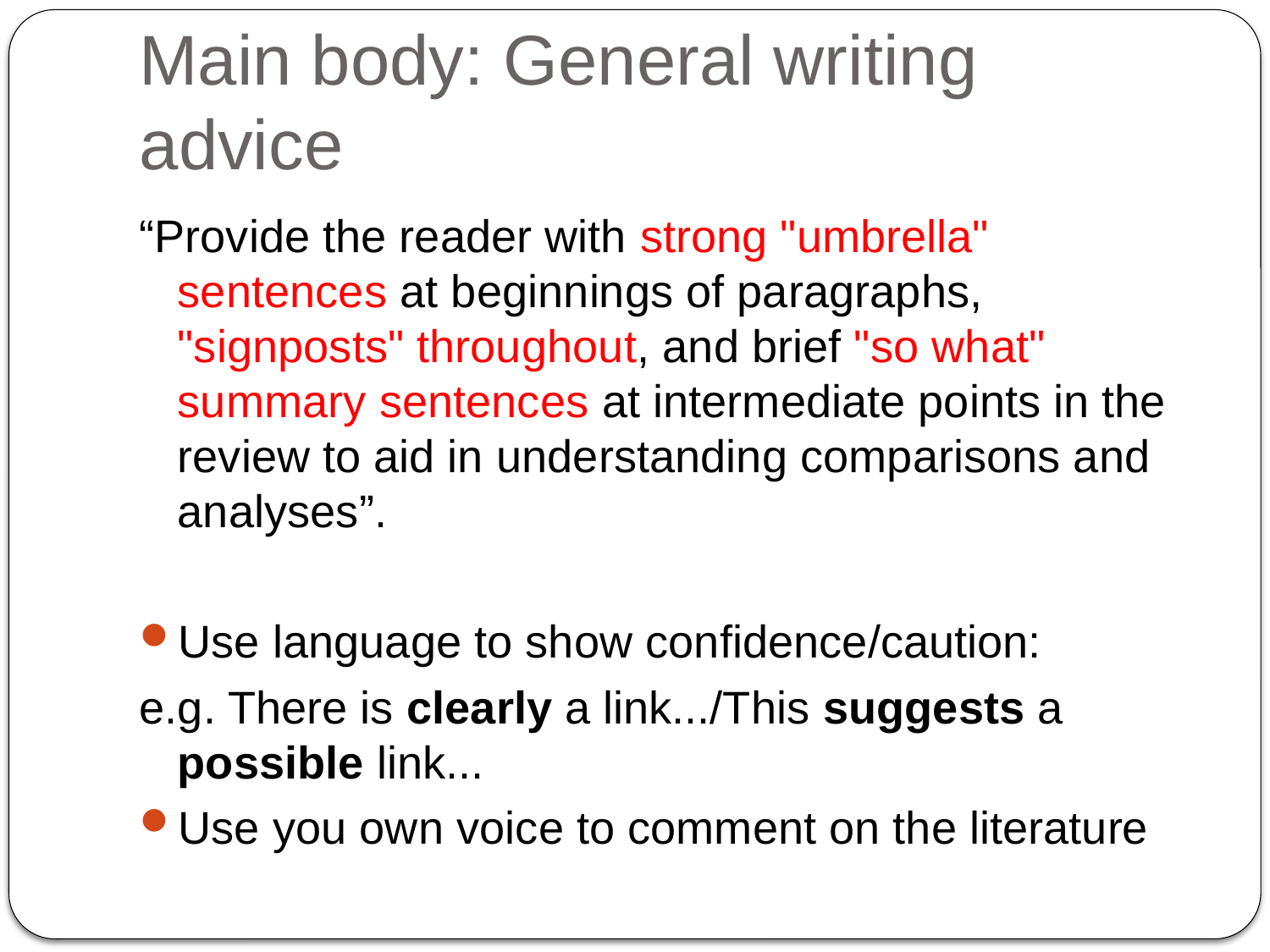

# Main body: General writing advice
“Provide the reader with strong "umbrella" sentences at beginnings of paragraphs, "signposts" throughout, and brief "so what" summary sentences at intermediate points in the review to aid in understanding comparisons and analyses”.

Use language to show confidence/caution:
e.g. There is clearly a link.../This suggests a possible link...
Use you own voice to comment on the literature